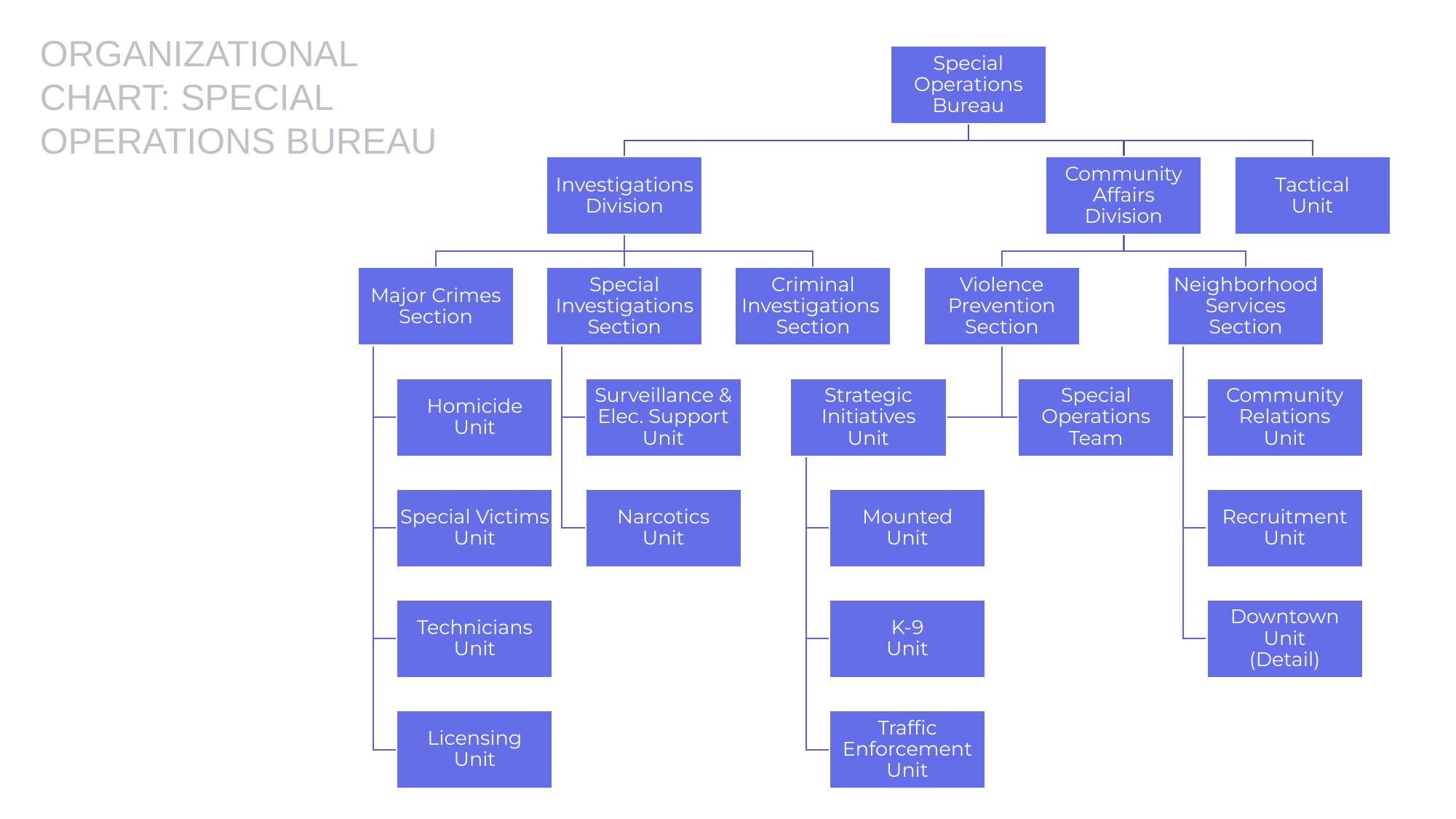

ORGANIZATIONAL
CHART: SPECIAL OPERATIONS BUREAU
Special Operations
Bureau
Investigations
Division
Major Crimes
Section
Homicide
Unit
Special Victims
Unit
Technicians
Unit
Licensing
Unit
Special Investigations
Section
Surveillance & Elec. Support
Unit
Narcotics
Unit
Criminal Investigations
Section
Community Affairs
Division
Violence Prevention
Section
Strategic Initiatives
Unit
Mounted
Unit
K-9
Unit
Traffic
Enforcement
Unit
Special Operations
Team
Neighborhood Services
Section
Community Relations
Unit
Recruitment
Unit
Downtown
Unit
(Detail)
Tactical
Unit